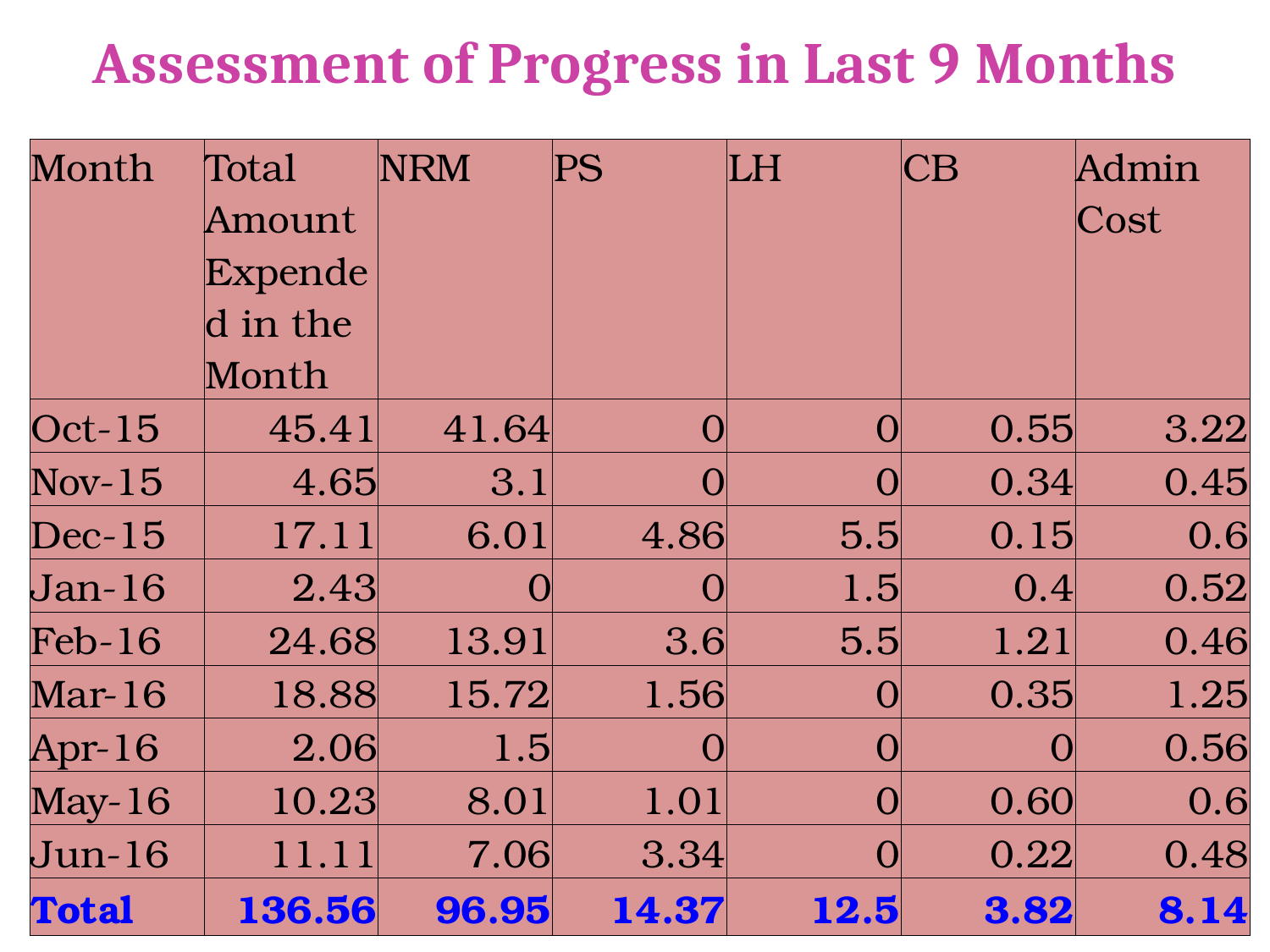

# Assessment of Progress in Last 9 Months
| Month | Total Amount Expended in the Month | NRM | PS | LH | CB | Admin Cost |
| --- | --- | --- | --- | --- | --- | --- |
| Oct-15 | 45.41 | 41.64 | 0 | 0 | 0.55 | 3.22 |
| Nov-15 | 4.65 | 3.1 | 0 | 0 | 0.34 | 0.45 |
| Dec-15 | 17.11 | 6.01 | 4.86 | 5.5 | 0.15 | 0.6 |
| Jan-16 | 2.43 | 0 | 0 | 1.5 | 0.4 | 0.52 |
| Feb-16 | 24.68 | 13.91 | 3.6 | 5.5 | 1.21 | 0.46 |
| Mar-16 | 18.88 | 15.72 | 1.56 | 0 | 0.35 | 1.25 |
| Apr-16 | 2.06 | 1.5 | 0 | 0 | 0 | 0.56 |
| May-16 | 10.23 | 8.01 | 1.01 | 0 | 0.60 | 0.6 |
| Jun-16 | 11.11 | 7.06 | 3.34 | 0 | 0.22 | 0.48 |
| Total | 136.56 | 96.95 | 14.37 | 12.5 | 3.82 | 8.14 |